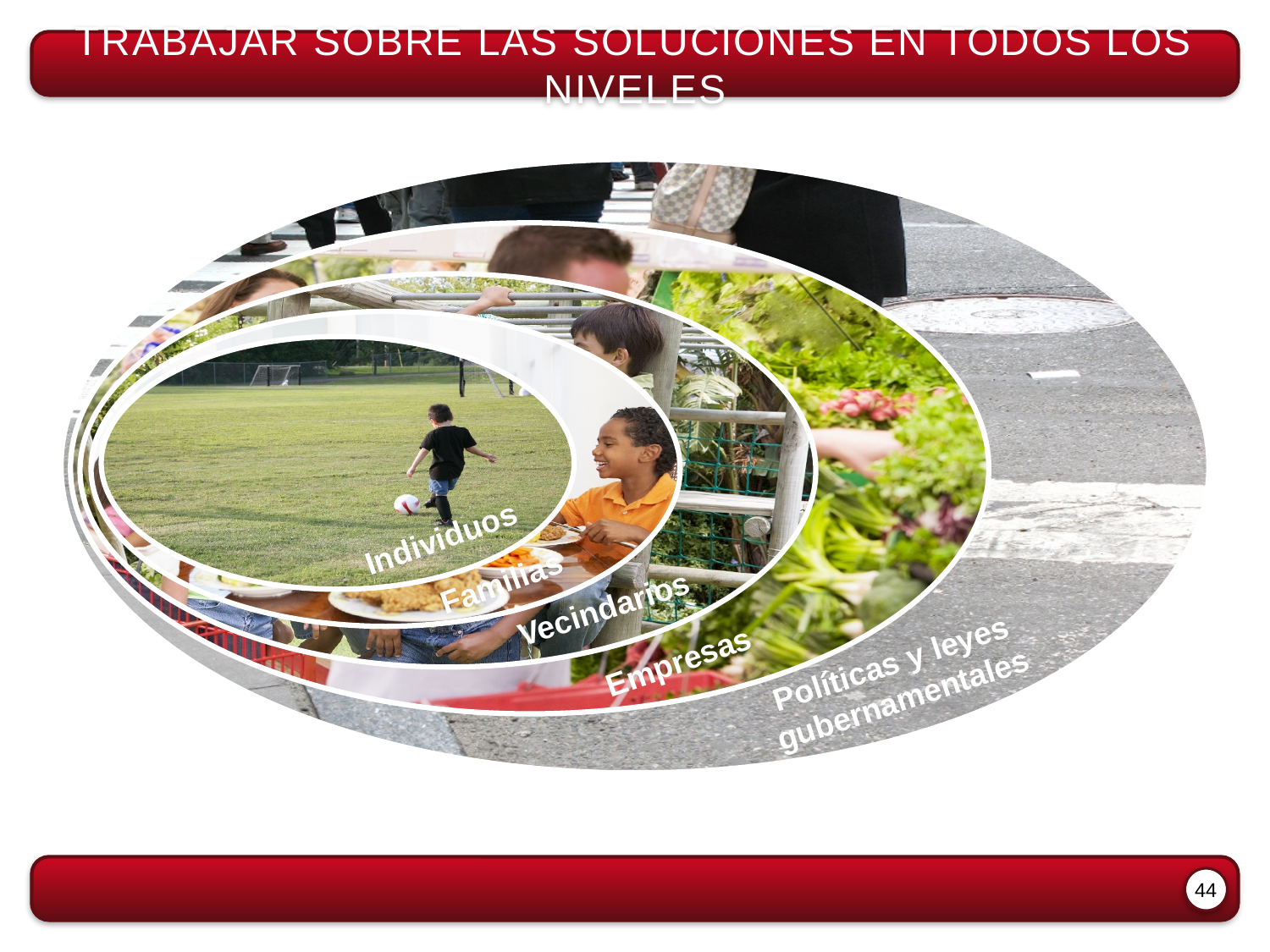

Trabajar sobre las soluciones en todos los niveles

Individuos
Familias
Vecindarios
Empresas
Políticas y leyes gubernamentales

44